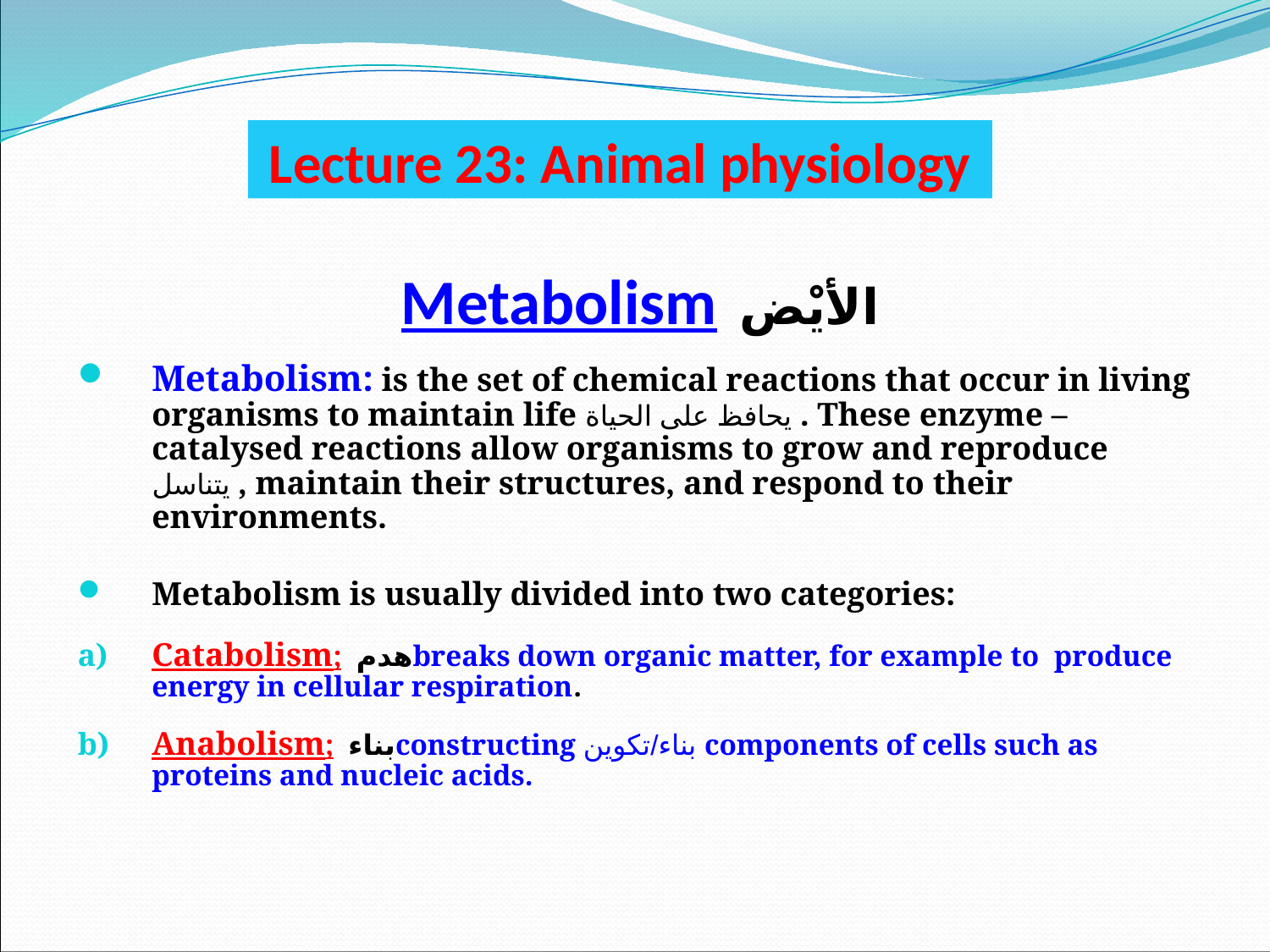

Lecture 23: Animal physiology
# Metabolism  الأيْض
Metabolism: is the set of chemical reactions that occur in living organisms to maintain life يحافظ على الحياة . These enzyme –catalysed reactions allow organisms to grow and reproduce يتناسل , maintain their structures, and respond to their environments.

Metabolism is usually divided into two categories:

Catabolism;  هدمbreaks down organic matter, for example to  produce energy in cellular respiration.

Anabolism;  بناءconstructing بناء/تكوين components of cells such as proteins and nucleic acids.